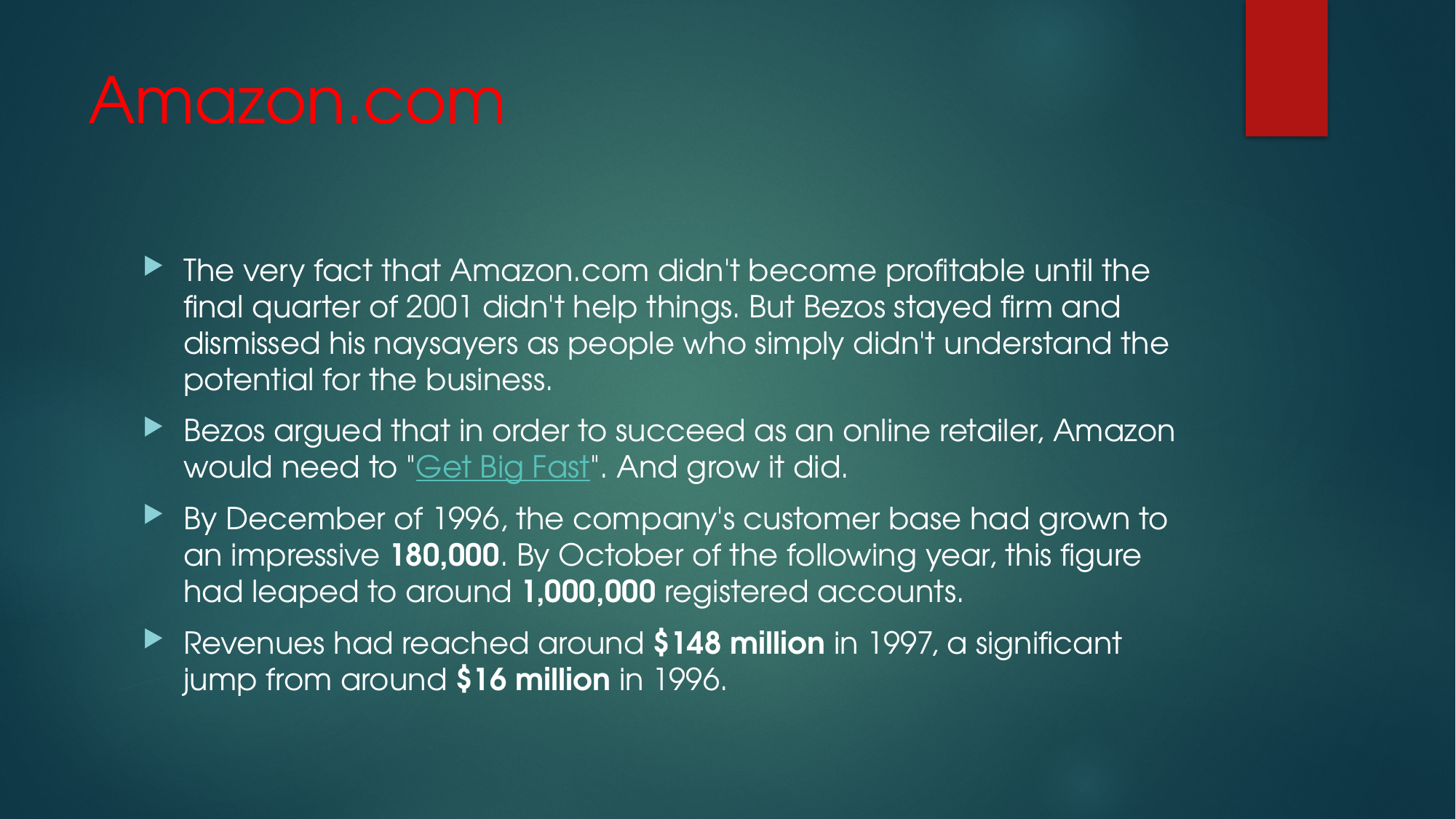

# Amazon.com
The very fact that Amazon.com didn't become profitable until the final quarter of 2001 didn't help things. But Bezos stayed firm and dismissed his naysayers as people who simply didn't understand the potential for the business.
Bezos argued that in order to succeed as an online retailer, Amazon would need to "Get Big Fast". And grow it did.
By December of 1996, the company's customer base had grown to an impressive 180,000. By October of the following year, this figure had leaped to around 1,000,000 registered accounts.
Revenues had reached around $148 million in 1997, a significant jump from around $16 million in 1996.